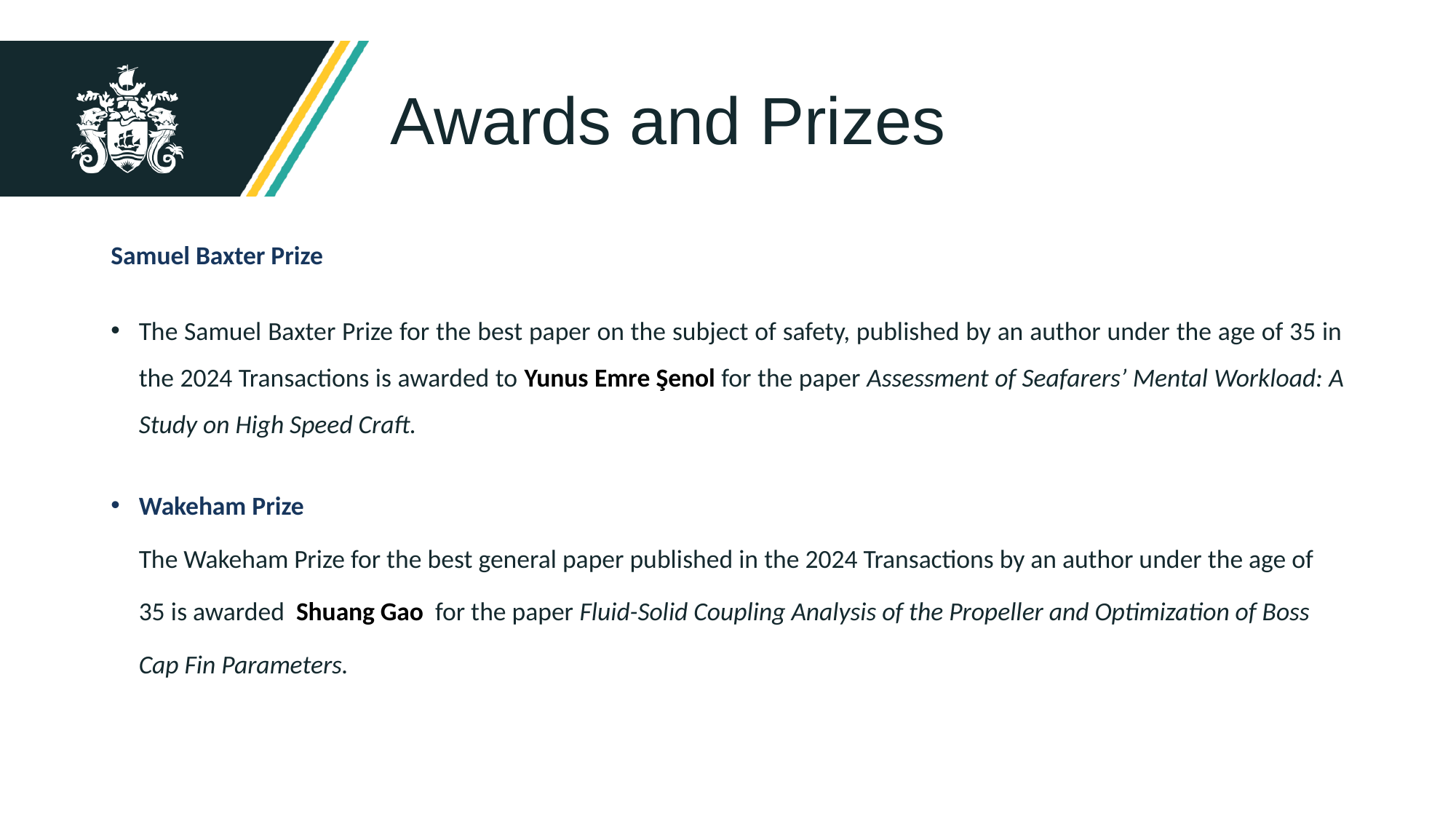

# Awards and Prizes
Samuel Baxter Prize
The Samuel Baxter Prize for the best paper on the subject of safety, published by an author under the age of 35 in the 2024 Transactions is awarded to Yunus Emre Şenol for the paper Assessment of Seafarers’ Mental Workload: A Study on High Speed Craft.
Wakeham Prize
The Wakeham Prize for the best general paper published in the 2024 Transactions by an author under the age of 35 is awarded  Shuang Gao  for the paper Fluid-Solid Coupling Analysis of the Propeller and Optimization of Boss Cap Fin Parameters.